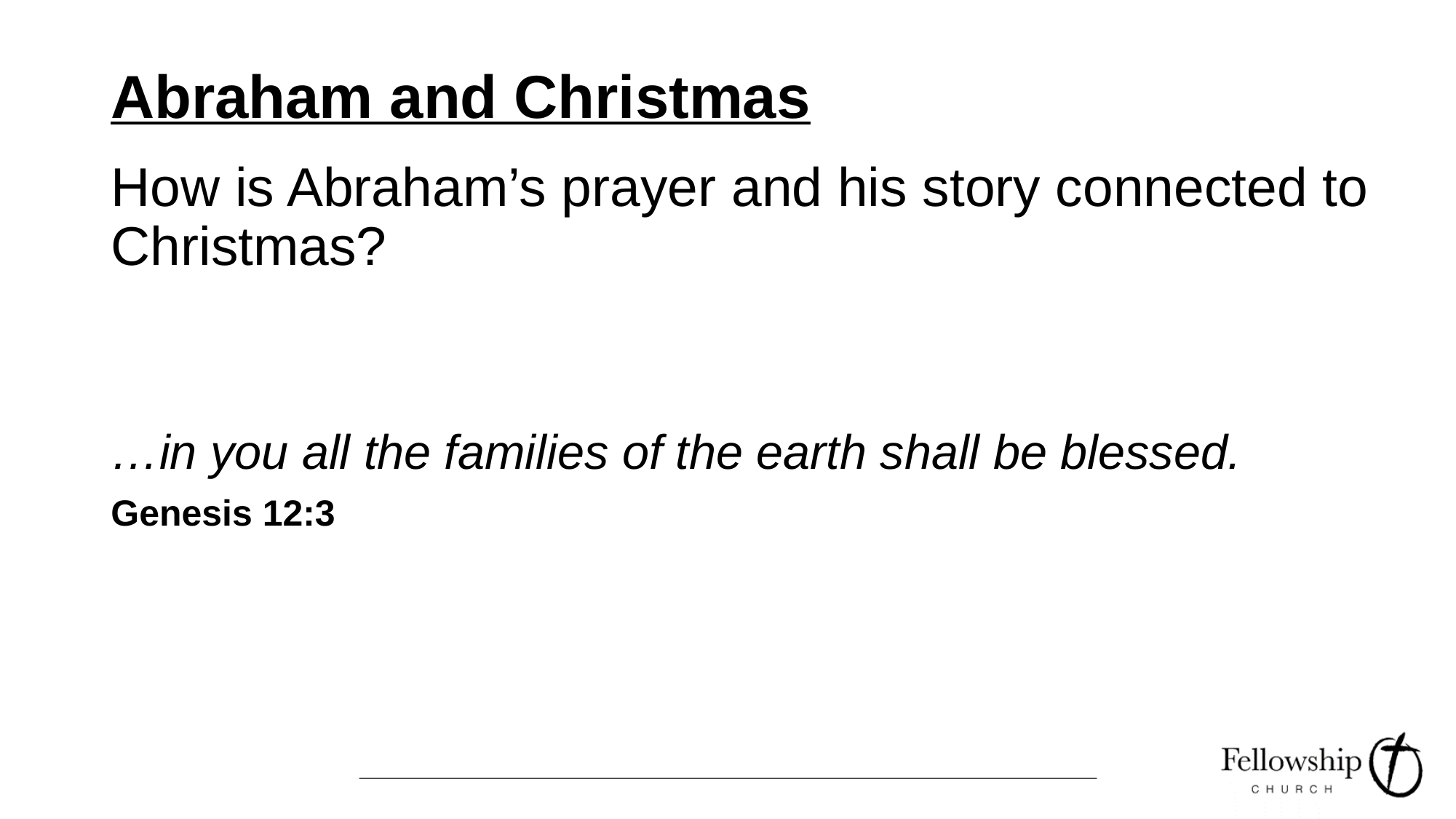

# Abraham and Christmas
How is Abraham’s prayer and his story connected to Christmas?

…in you all the families of the earth shall be blessed.
Genesis 12:3